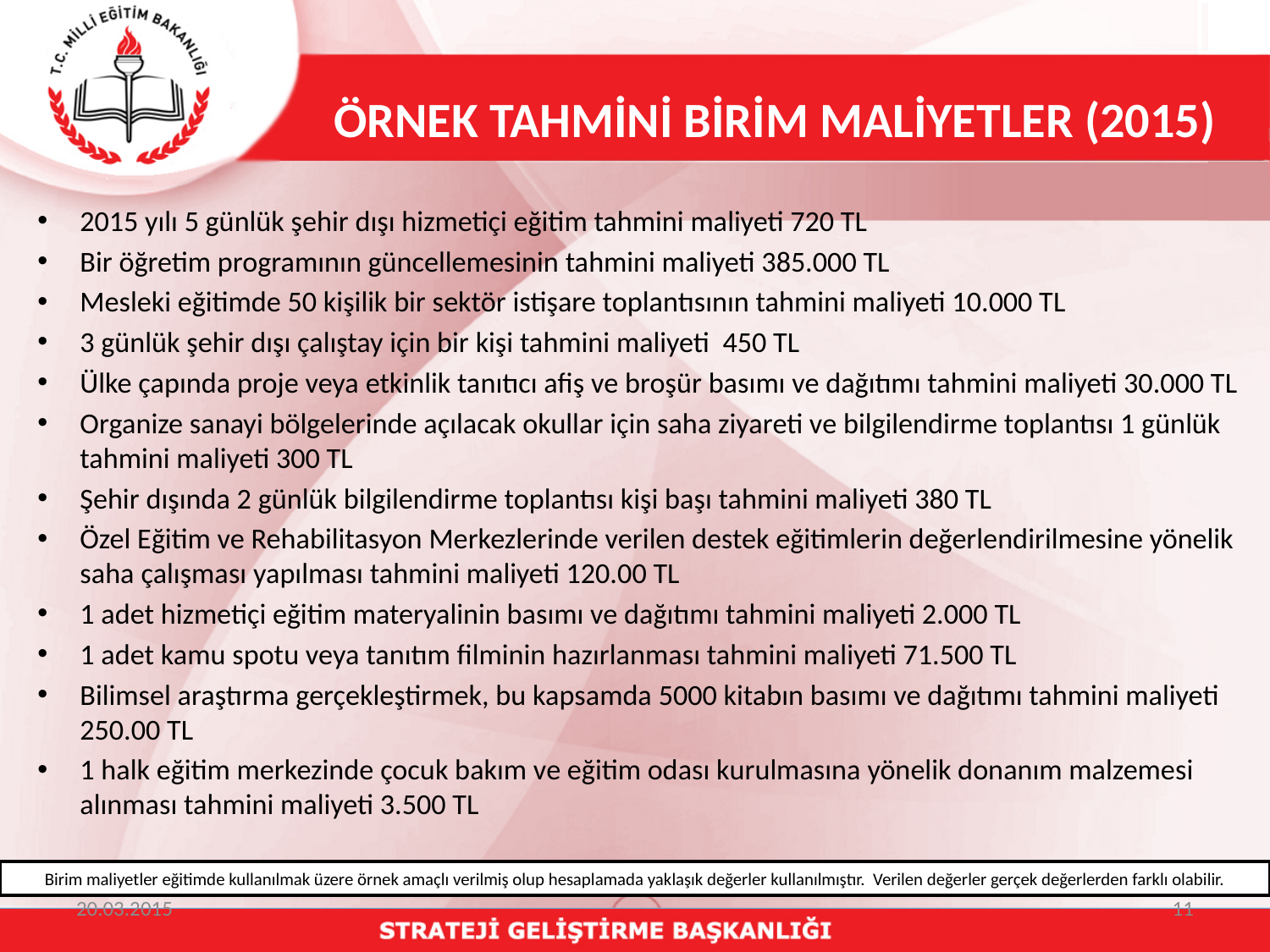

# ÖRNEK TAHMİNİ BİRİM MALİYETLER (2015)
2015 yılı 5 günlük şehir dışı hizmetiçi eğitim tahmini maliyeti 720 TL
Bir öğretim programının güncellemesinin tahmini maliyeti 385.000 TL
Mesleki eğitimde 50 kişilik bir sektör istişare toplantısının tahmini maliyeti 10.000 TL
3 günlük şehir dışı çalıştay için bir kişi tahmini maliyeti  450 TL
Ülke çapında proje veya etkinlik tanıtıcı afiş ve broşür basımı ve dağıtımı tahmini maliyeti 30.000 TL
Organize sanayi bölgelerinde açılacak okullar için saha ziyareti ve bilgilendirme toplantısı 1 günlük tahmini maliyeti 300 TL
Şehir dışında 2 günlük bilgilendirme toplantısı kişi başı tahmini maliyeti 380 TL
Özel Eğitim ve Rehabilitasyon Merkezlerinde verilen destek eğitimlerin değerlendirilmesine yönelik saha çalışması yapılması tahmini maliyeti 120.00 TL
1 adet hizmetiçi eğitim materyalinin basımı ve dağıtımı tahmini maliyeti 2.000 TL
1 adet kamu spotu veya tanıtım filminin hazırlanması tahmini maliyeti 71.500 TL
Bilimsel araştırma gerçekleştirmek, bu kapsamda 5000 kitabın basımı ve dağıtımı tahmini maliyeti 250.00 TL
1 halk eğitim merkezinde çocuk bakım ve eğitim odası kurulmasına yönelik donanım malzemesi alınması tahmini maliyeti 3.500 TL

Birim maliyetler eğitimde kullanılmak üzere örnek amaçlı verilmiş olup hesaplamada yaklaşık değerler kullanılmıştır.  Verilen değerler gerçek değerlerden farklı olabilir.
20.03.2015
11